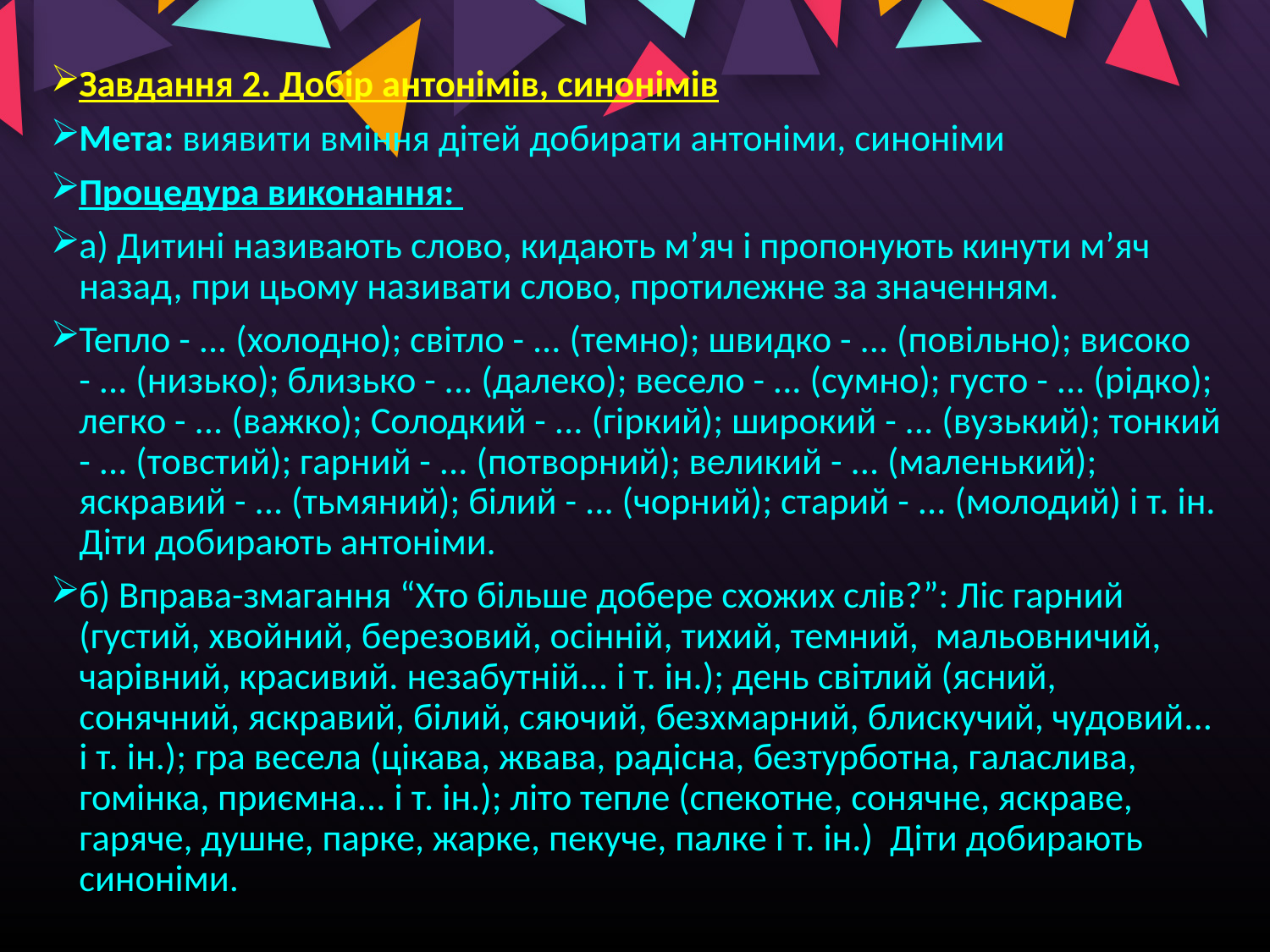

Завдання 2. Добір антонімів, синонімів
Мета: виявити вміння дітей добирати антоніми, синоніми
Процедура виконання:
а) Дитині називають слово, кидають м’яч і пропонують кинути м’яч назад, при цьому називати слово, протилежне за значенням.
Тепло - ... (холодно); світло - ... (темно); швидко - ... (повільно); високо - ... (низько); близько - ... (далеко); весело - ... (сумно); густо - ... (рідко); легко - ... (важко); Солодкий - ... (гіркий); широкий - ... (вузький); тонкий - ... (товстий); гарний - ... (потворний); великий - ... (маленький); яскравий - ... (тьмяний); білий - ... (чорний); старий - ... (молодий) і т. ін. Діти добирають антоніми.
б) Вправа-змагання “Хто більше добере схожих слів?”: Ліс гарний (густий, хвойний, березовий, осінній, тихий, темний,  мальовничий, чарівний, красивий. незабутній... і т. ін.); день світлий (ясний, сонячний, яскравий, білий, сяючий, безхмарний, блискучий, чудовий... і т. ін.); гра весела (цікава, жвава, радісна, безтурботна, галаслива, гомінка, приємна... і т. ін.); літо тепле (спекотне, сонячне, яскраве, гаряче, душне, парке, жарке, пекуче, палке і т. ін.)  Діти добирають синоніми.